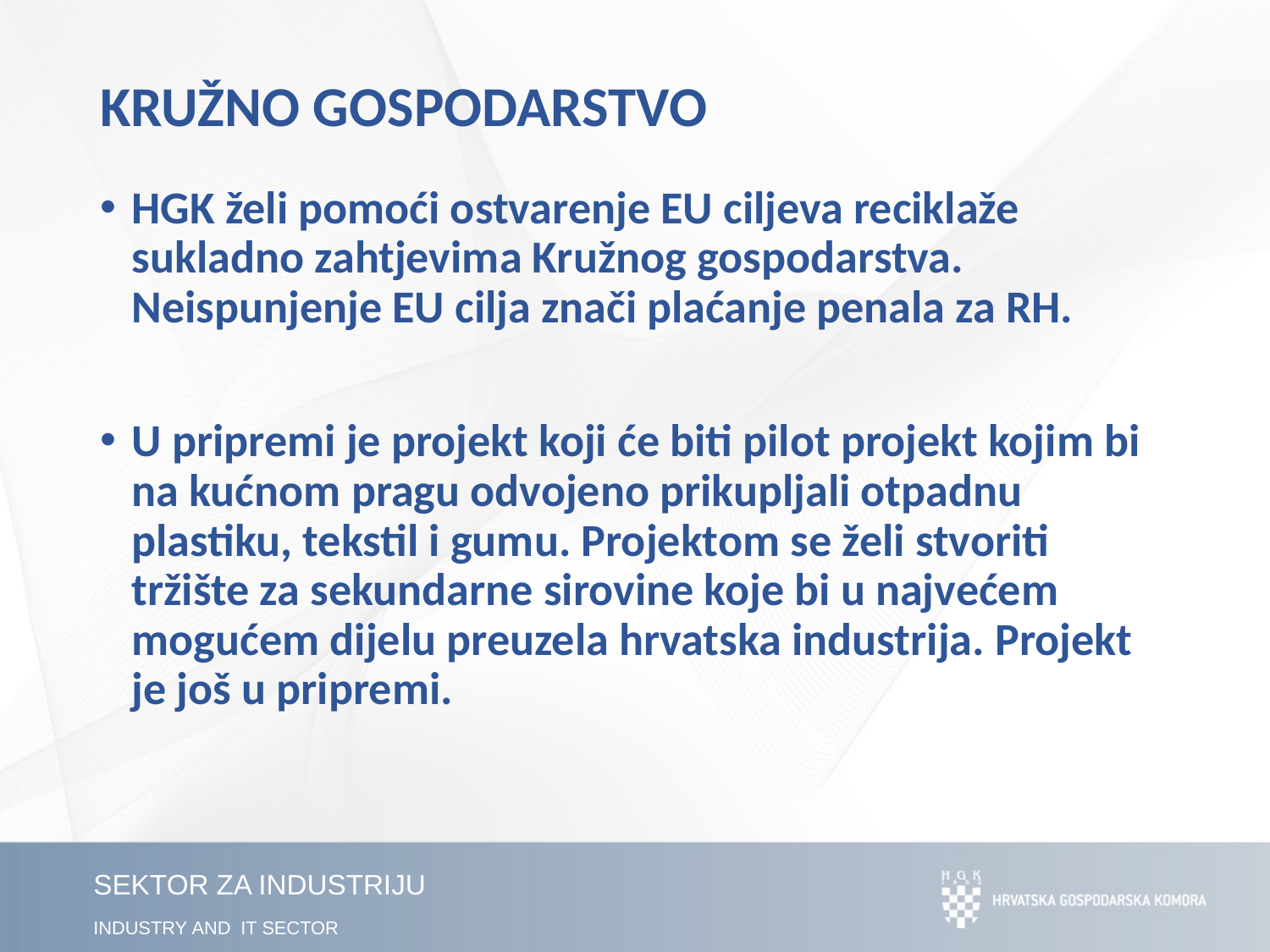

# KRUŽNO GOSPODARSTVO
HGK želi pomoći ostvarenje EU ciljeva reciklaže sukladno zahtjevima Kružnog gospodarstva. Neispunjenje EU cilja znači plaćanje penala za RH.

U pripremi je projekt koji će biti pilot projekt kojim bi na kućnom pragu odvojeno prikupljali otpadnu plastiku, tekstil i gumu. Projektom se želi stvoriti tržište za sekundarne sirovine koje bi u najvećem mogućem dijelu preuzela hrvatska industrija. Projekt je još u pripremi.